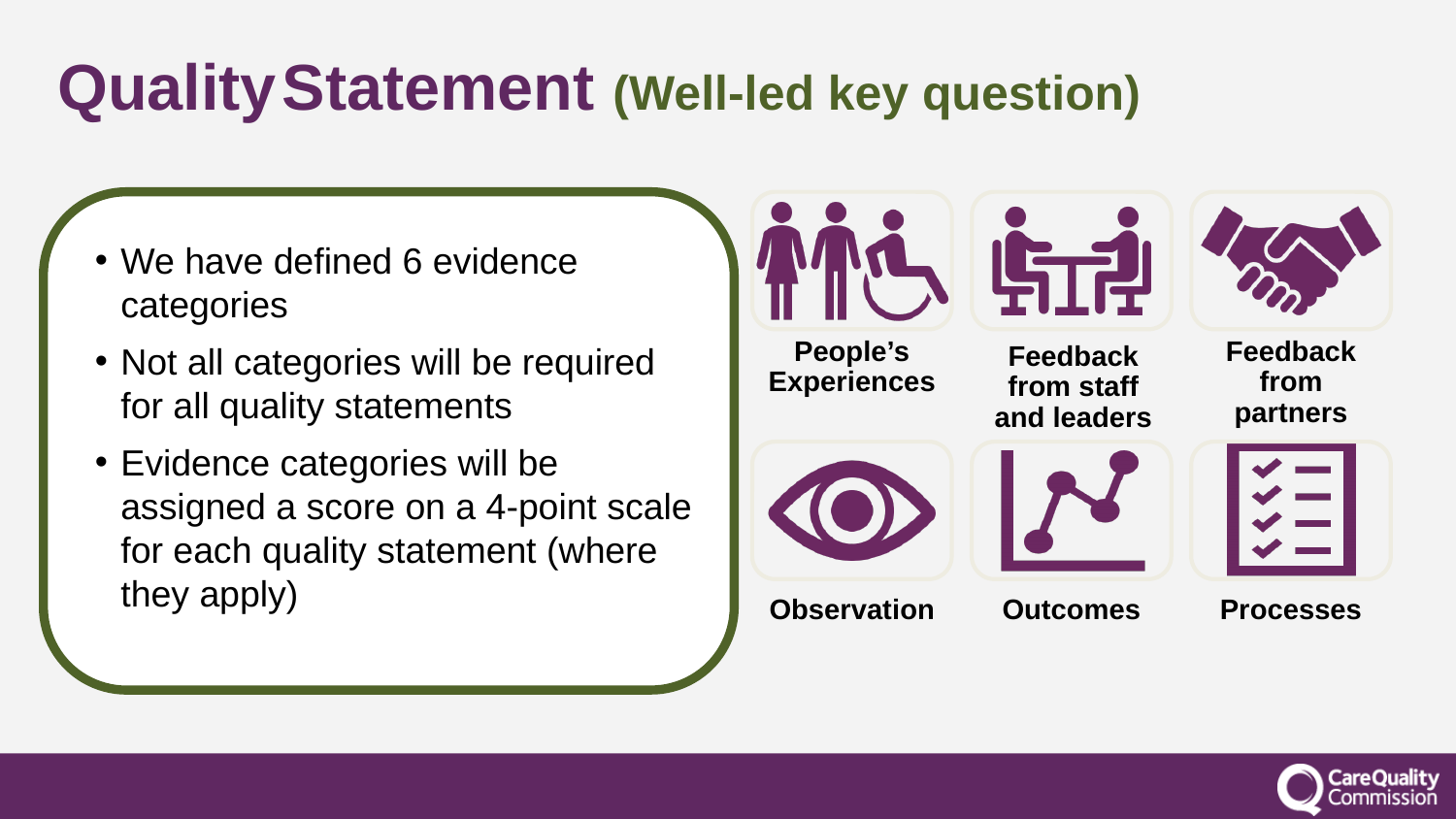

# Quality Statement (Well-led key question)

People’s Experiences
Feedback from staff and leaders
Feedback from partners
Observation
Outcomes
Processes
We have defined 6 evidence categories
Not all categories will be required for all quality statements
Evidence categories will be assigned a score on a 4-point scale for each quality statement (where they apply)